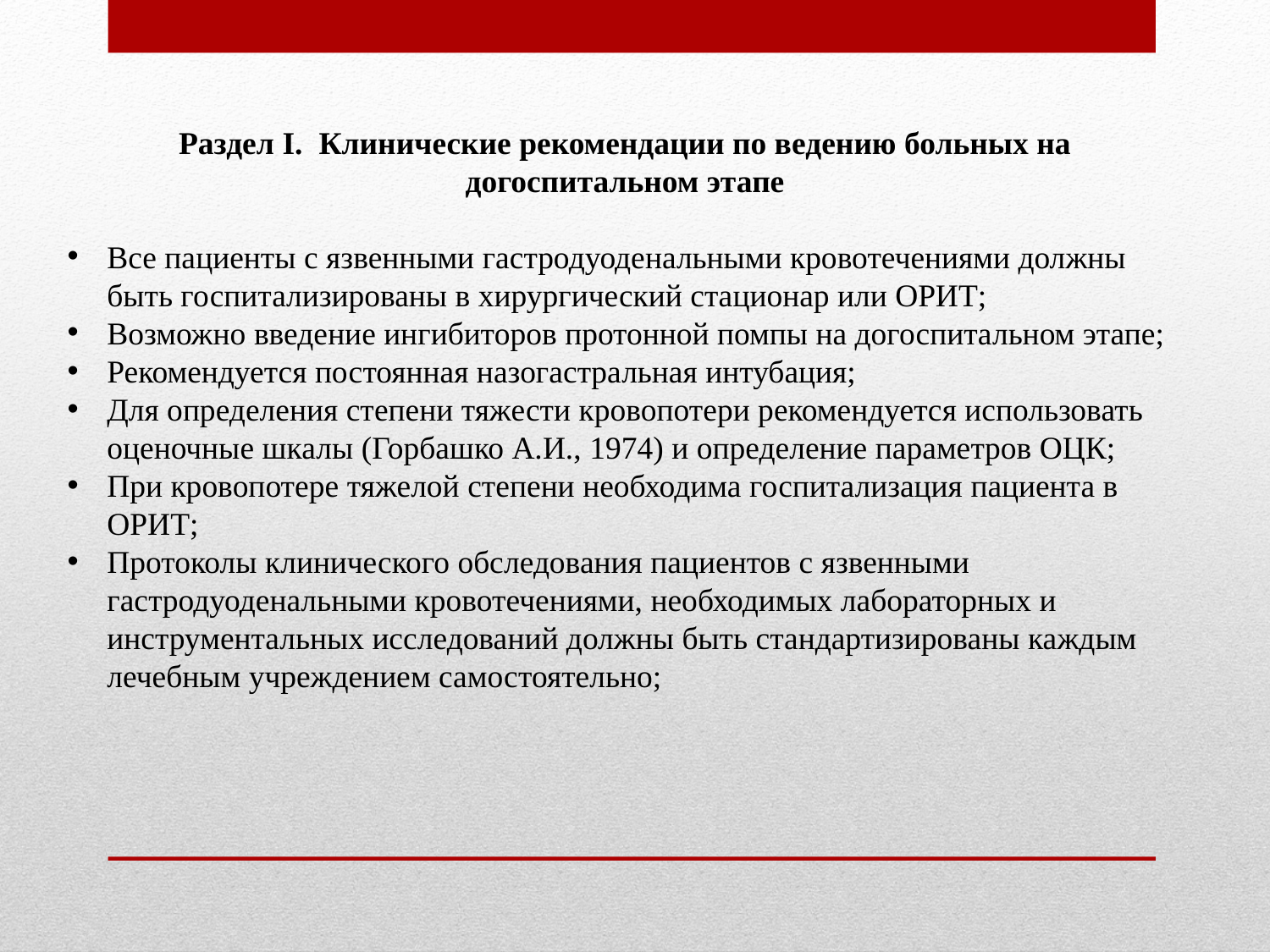

Раздел I.  Клинические рекомендации по ведению больных на догоспитальном этапе

Все пациенты с язвенными гастродуоденальными кровотечениями должны быть госпитализированы в хирургический стационар или ОРИТ;
Возможно введение ингибиторов протонной помпы на догоспитальном этапе;
Рекомендуется постоянная назогастральная интубация;
Для определения степени тяжести кровопотери рекомендуется использовать оценочные шкалы (Горбашко А.И., 1974) и определение параметров ОЦК;
При кровопотере тяжелой степени необходима госпитализация пациента в ОРИТ;
Протоколы клинического обследования пациентов с язвенными гастродуоденальными кровотечениями, необходимых лабораторных и инструментальных исследований должны быть стандартизированы каждым лечебным учреждением самостоятельно;